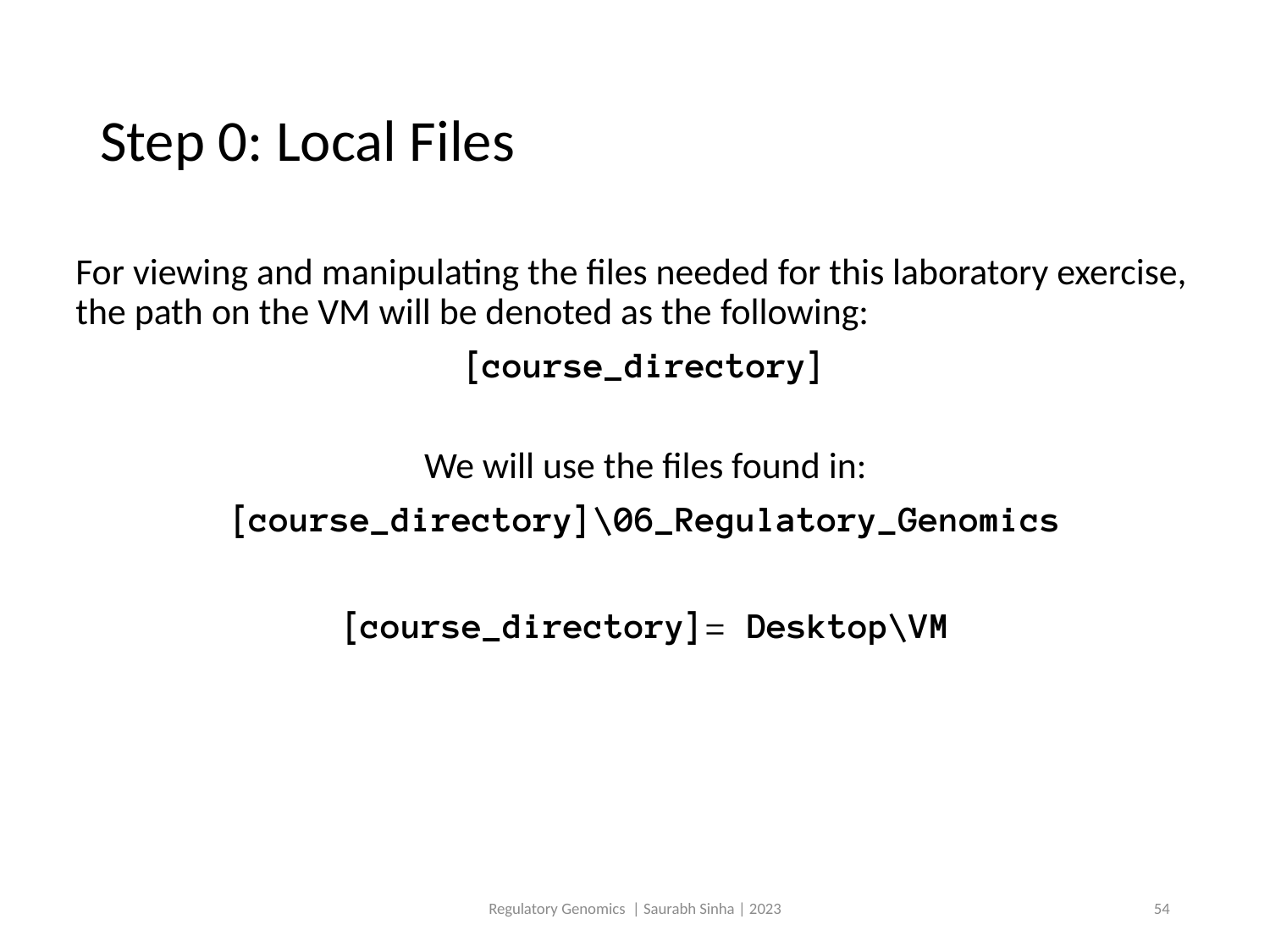

# Step 0: Local Files
For viewing and manipulating the files needed for this laboratory exercise, the path on the VM will be denoted as the following:
[course_directory]

We will use the files found in:
[course_directory]\06_Regulatory_Genomics

[course_directory]= Desktop\VM
Regulatory Genomics  | Saurabh Sinha | 2023
54